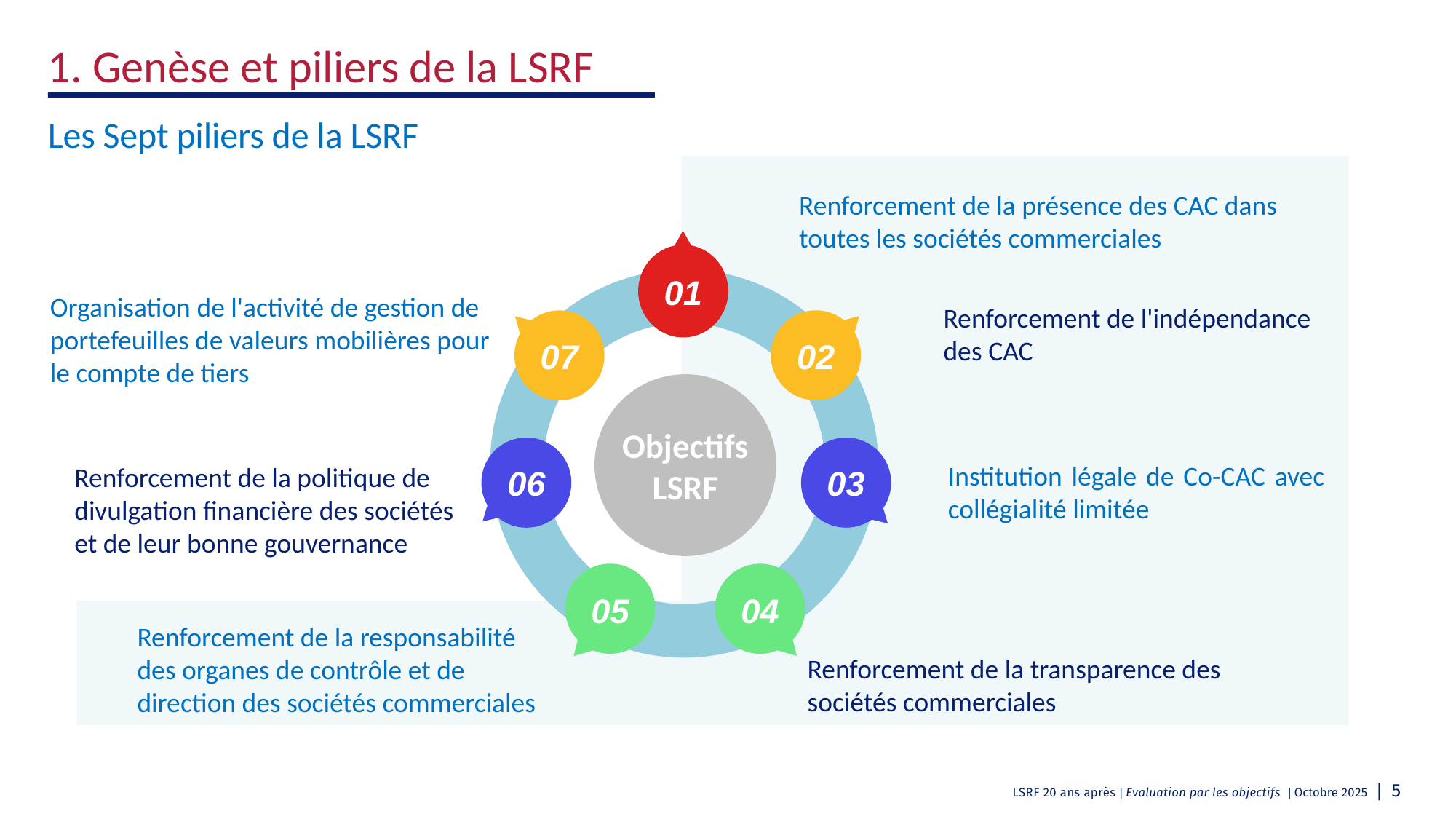

1. Genèse et piliers de la LSRF

Les Sept piliers de la LSRF

Renforcement de la présence des CAC dans toutes les sociétés commerciales
01

Objectifs
LSRF
Organisation de l'activité de gestion de portefeuilles de valeurs mobilières pour le compte de tiers
07
Renforcement de l'indépendance des CAC
02
06
Renforcement de la politique de divulgation financière des sociétés et de leur bonne gouvernance
03
Institution légale de Co-CAC avec collégialité limitée
05
Renforcement de la responsabilité des organes de contrôle et de direction des sociétés commerciales
04
Renforcement de la transparence des sociétés commerciales

LSRF 20 ans après | Evaluation par les objectifs | Octobre 2025  | 5